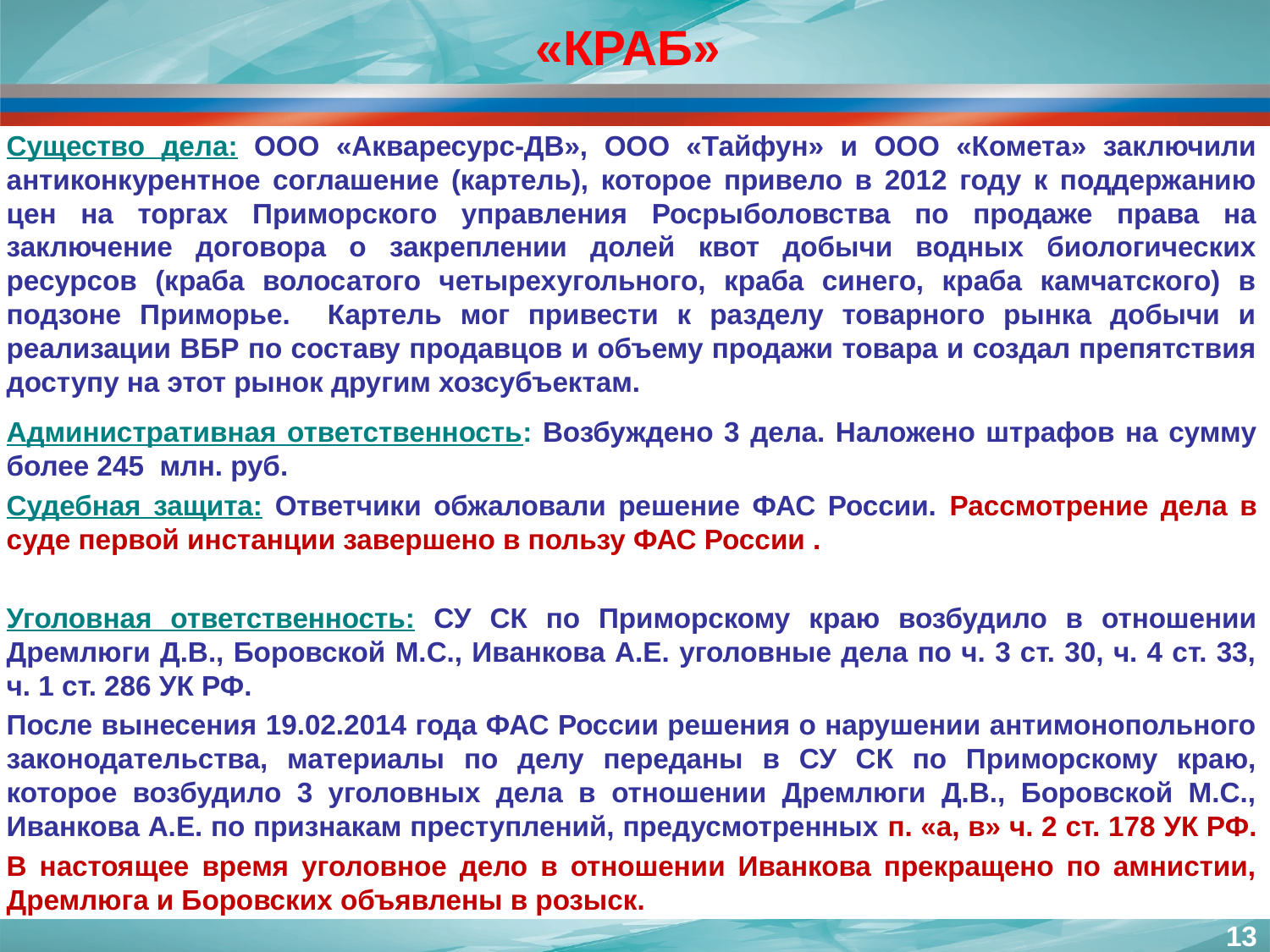

«КРАБ»
Существо дела: ООО «Акваресурс-ДВ», ООО «Тайфун» и ООО «Комета» заключили антиконкурентное соглашение (картель), которое привело в 2012 году к поддержанию цен на торгах Приморского управления Росрыболовства по продаже права на заключение договора о закреплении долей квот добычи водных биологических ресурсов (краба волосатого четырехугольного, краба синего, краба камчатского) в подзоне Приморье.  Картель мог привести к разделу товарного рынка добычи и реализации ВБР по составу продавцов и объему продажи товара и создал препятствия доступу на этот рынок другим хозсубъектам.
Административная ответственность: Возбуждено 3 дела. Наложено штрафов на сумму более 245  млн. руб.
Судебная защита: Ответчики обжаловали решение ФАС России. Рассмотрение дела в суде первой инстанции завершено в пользу ФАС России .

Уголовная ответственность: СУ СК по Приморскому краю возбудило в отношении Дремлюги Д.В., Боровской М.С., Иванкова А.Е. уголовные дела по ч. 3 ст. 30, ч. 4 ст. 33, ч. 1 ст. 286 УК РФ.
После вынесения 19.02.2014 года ФАС России решения о нарушении антимонопольного законодательства, материалы по делу переданы в СУ СК по Приморскому краю, которое возбудило 3 уголовных дела в отношении Дремлюги Д.В., Боровской М.С., Иванкова А.Е. по признакам преступлений, предусмотренных п. «а, в» ч. 2 ст. 178 УК РФ.
В настоящее время уголовное дело в отношении Иванкова прекращено по амнистии, Дремлюга и Боровских объявлены в розыск.
13